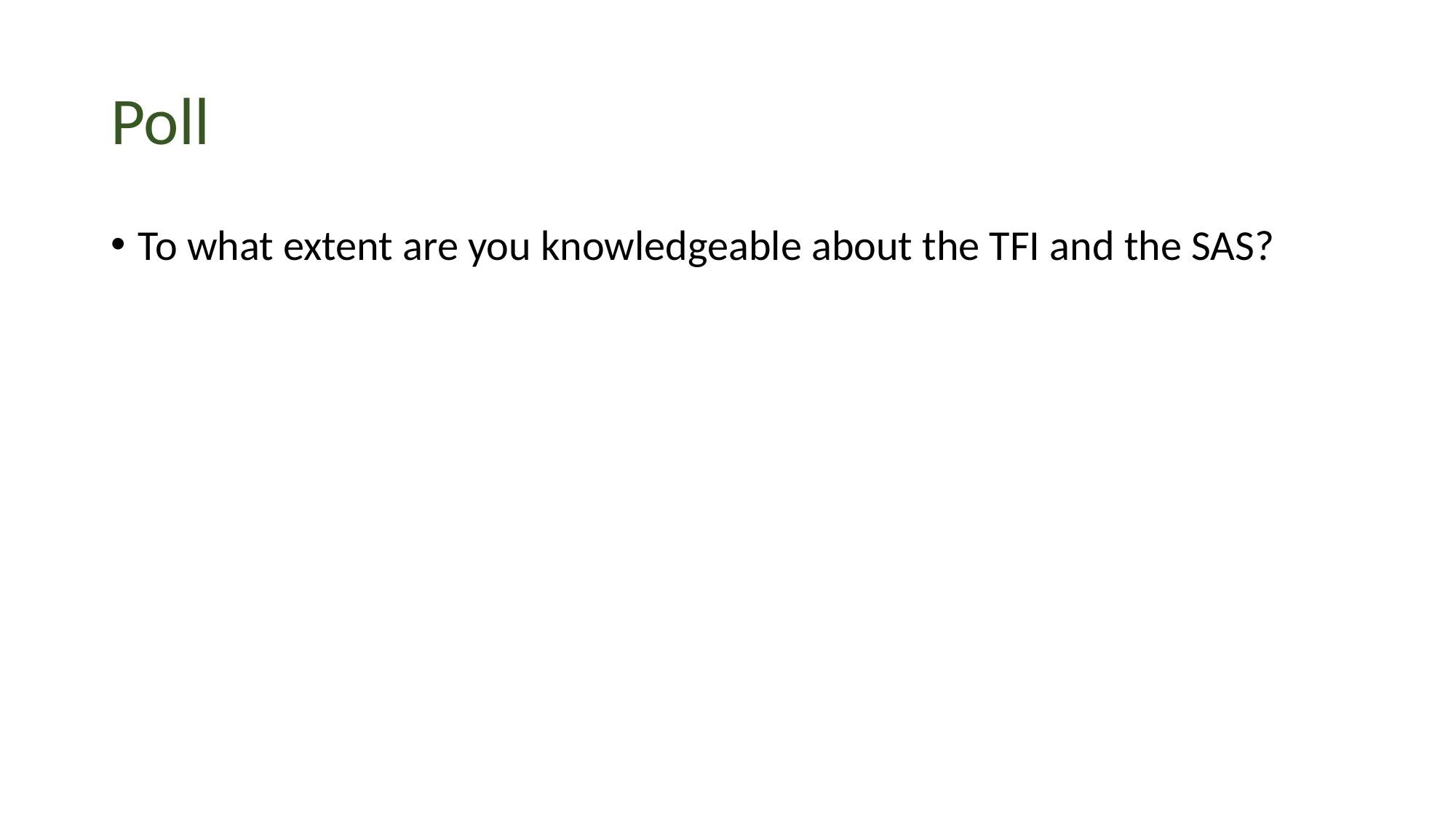

# Poll
To what extent are you knowledgeable about the TFI and the SAS?